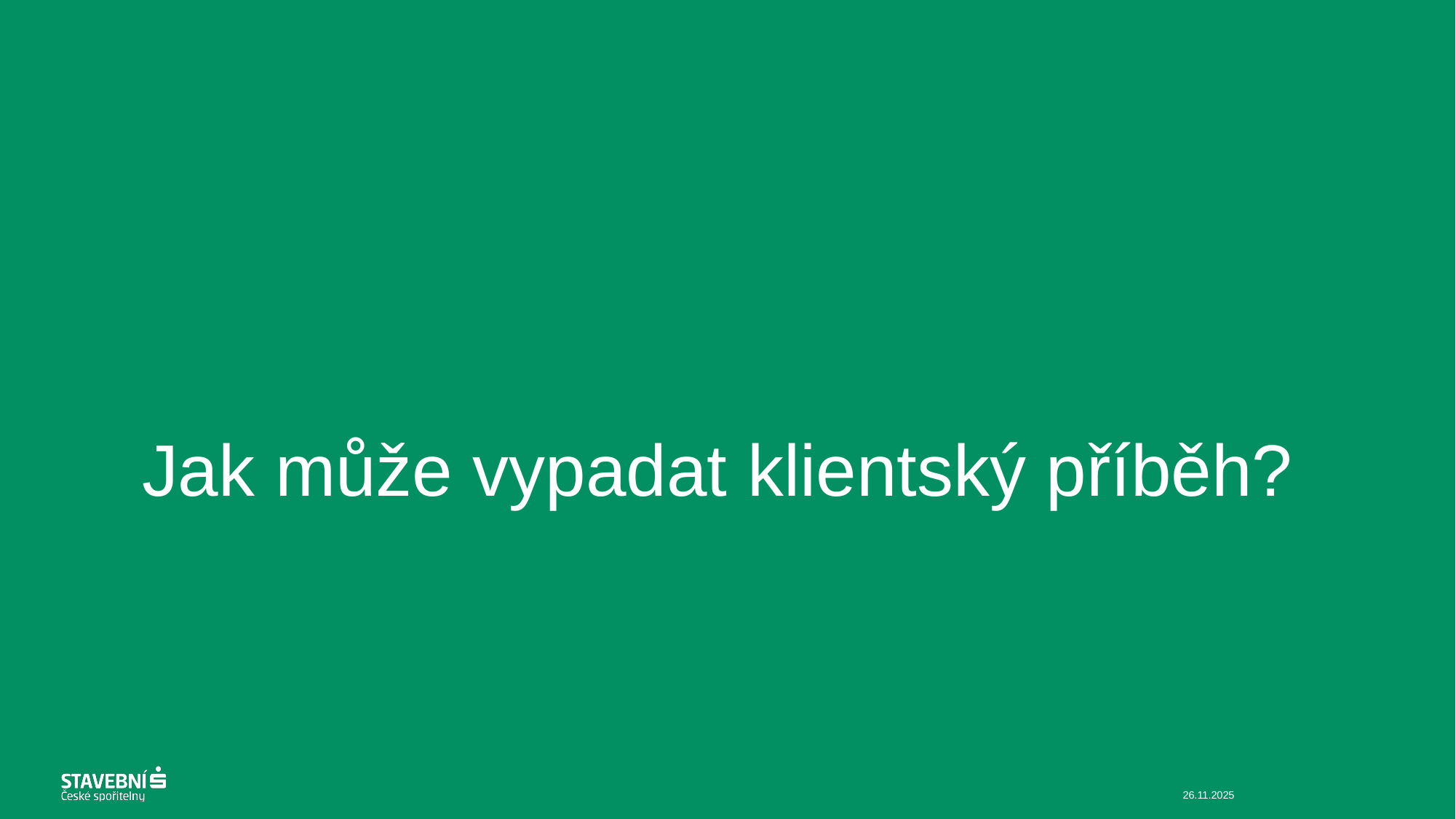

# Jak může vypadat klientský příběh?
26.11.2025